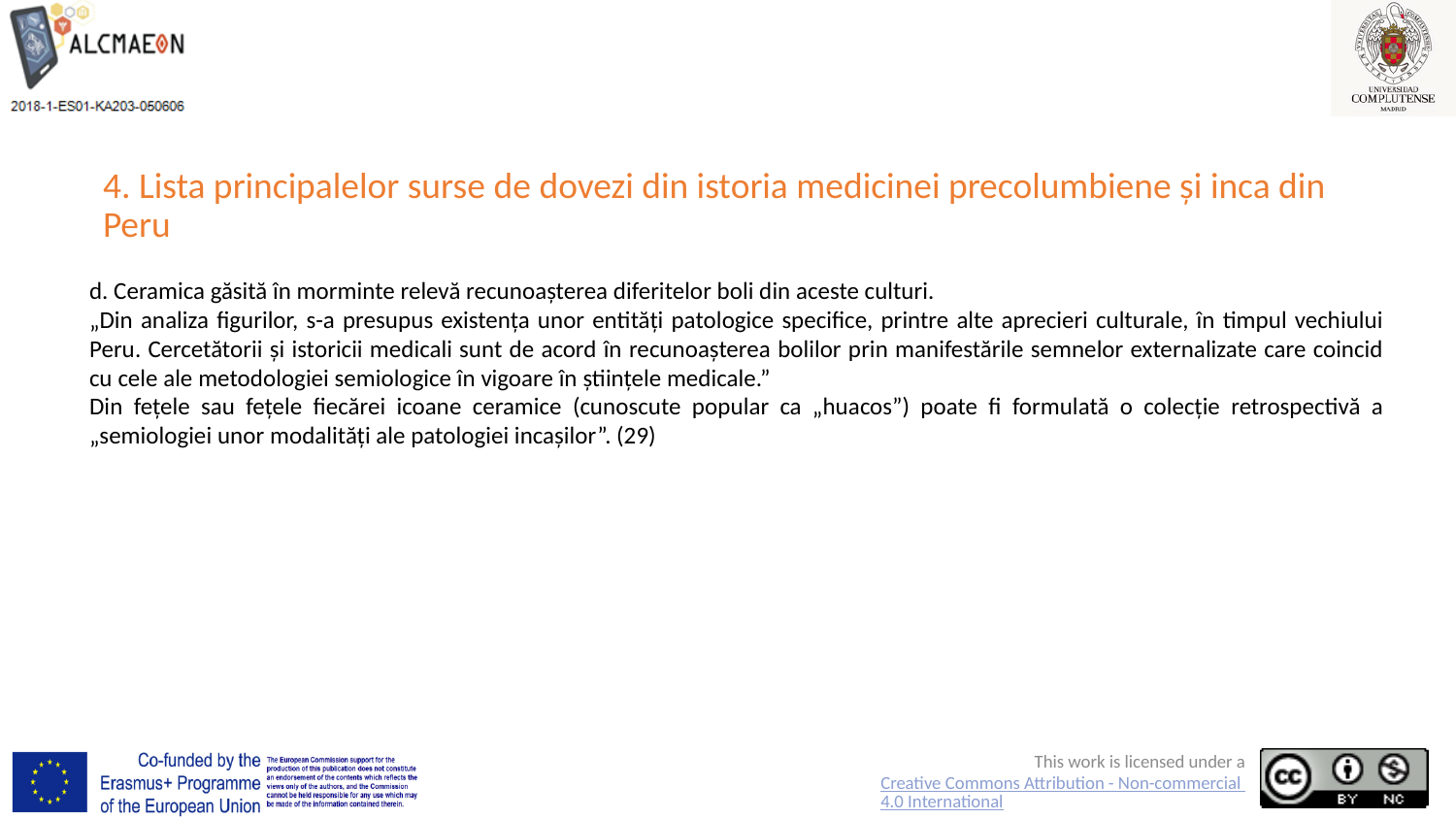

# 4. Lista principalelor surse de dovezi din istoria medicinei precolumbiene și inca din Peru
d. Ceramica găsită în morminte relevă recunoașterea diferitelor boli din aceste culturi.
„Din analiza figurilor, s-a presupus existența unor entități patologice specifice, printre alte aprecieri culturale, în timpul vechiului Peru. Cercetătorii și istoricii medicali sunt de acord în recunoașterea bolilor prin manifestările semnelor externalizate care coincid cu cele ale metodologiei semiologice în vigoare în științele medicale.”
Din fețele sau fețele fiecărei icoane ceramice (cunoscute popular ca „huacos”) poate fi formulată o colecție retrospectivă a „semiologiei unor modalități ale patologiei incașilor”. (29)